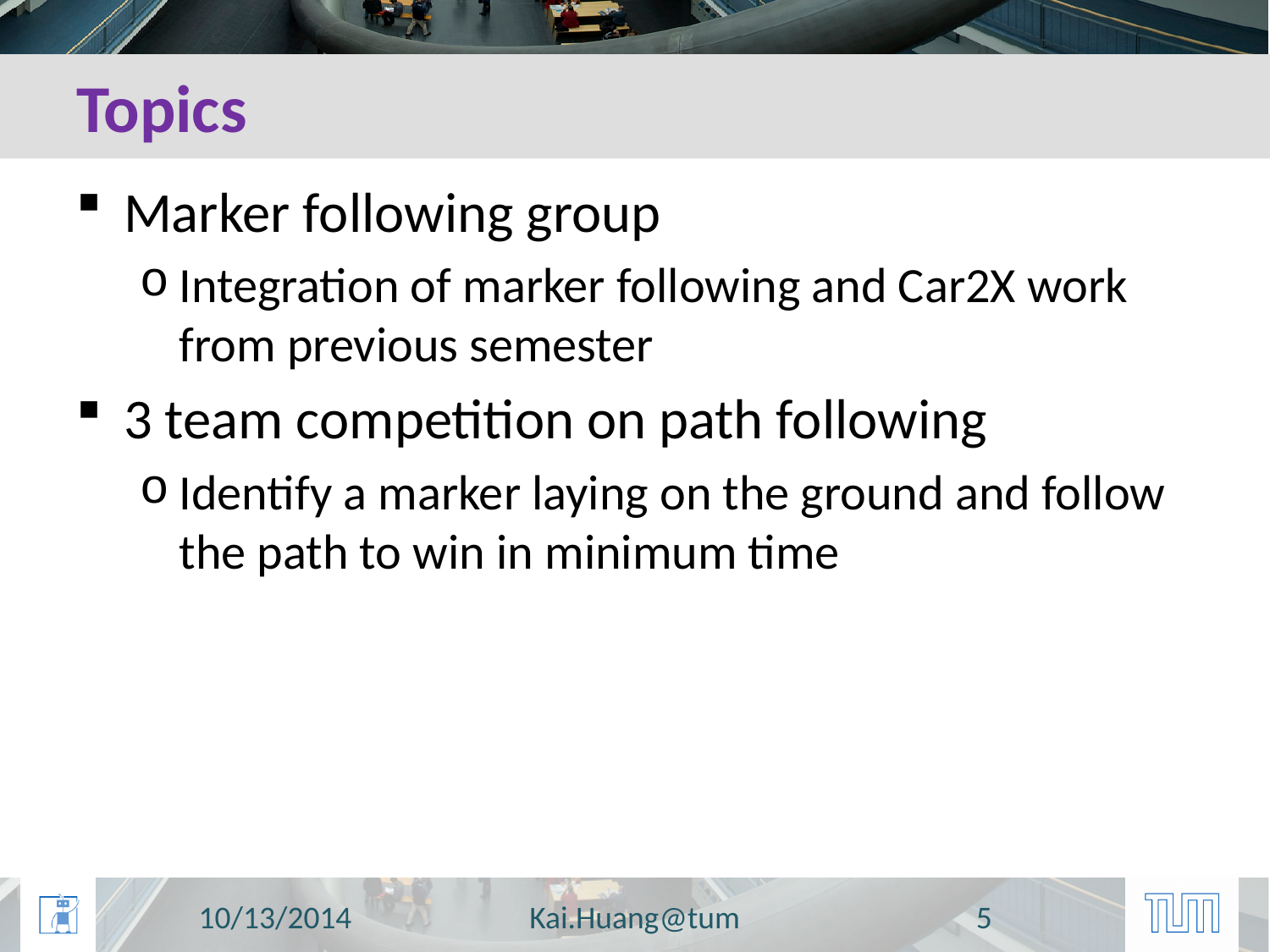

# Topics
Marker following group
Integration of marker following and Car2X work from previous semester
3 team competition on path following
Identify a marker laying on the ground and follow the path to win in minimum time
10/13/2014
Kai.Huang@tum
5